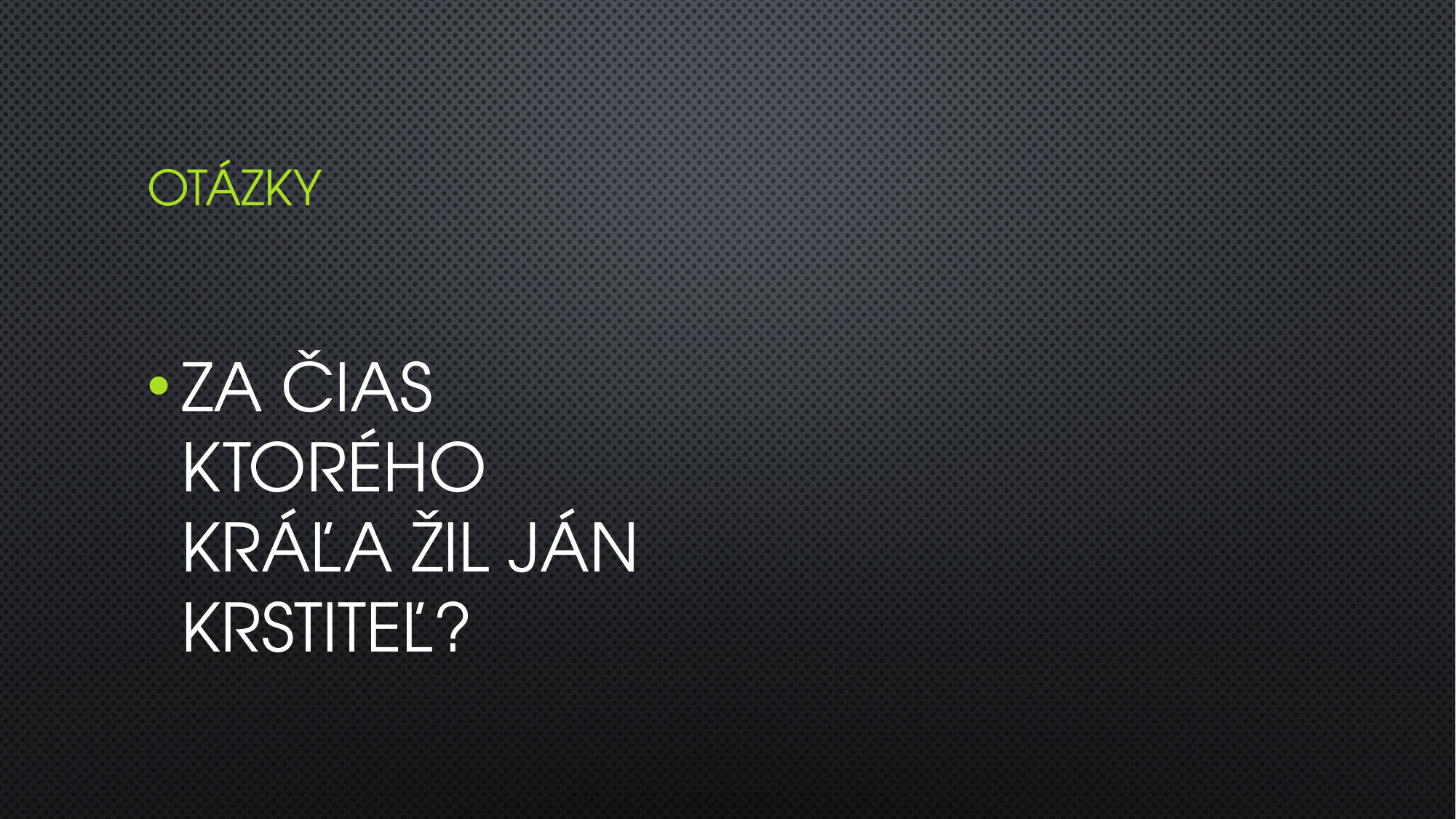

# Otázky
Za čias ktorého kráľa žil Ján Krstiteľ?